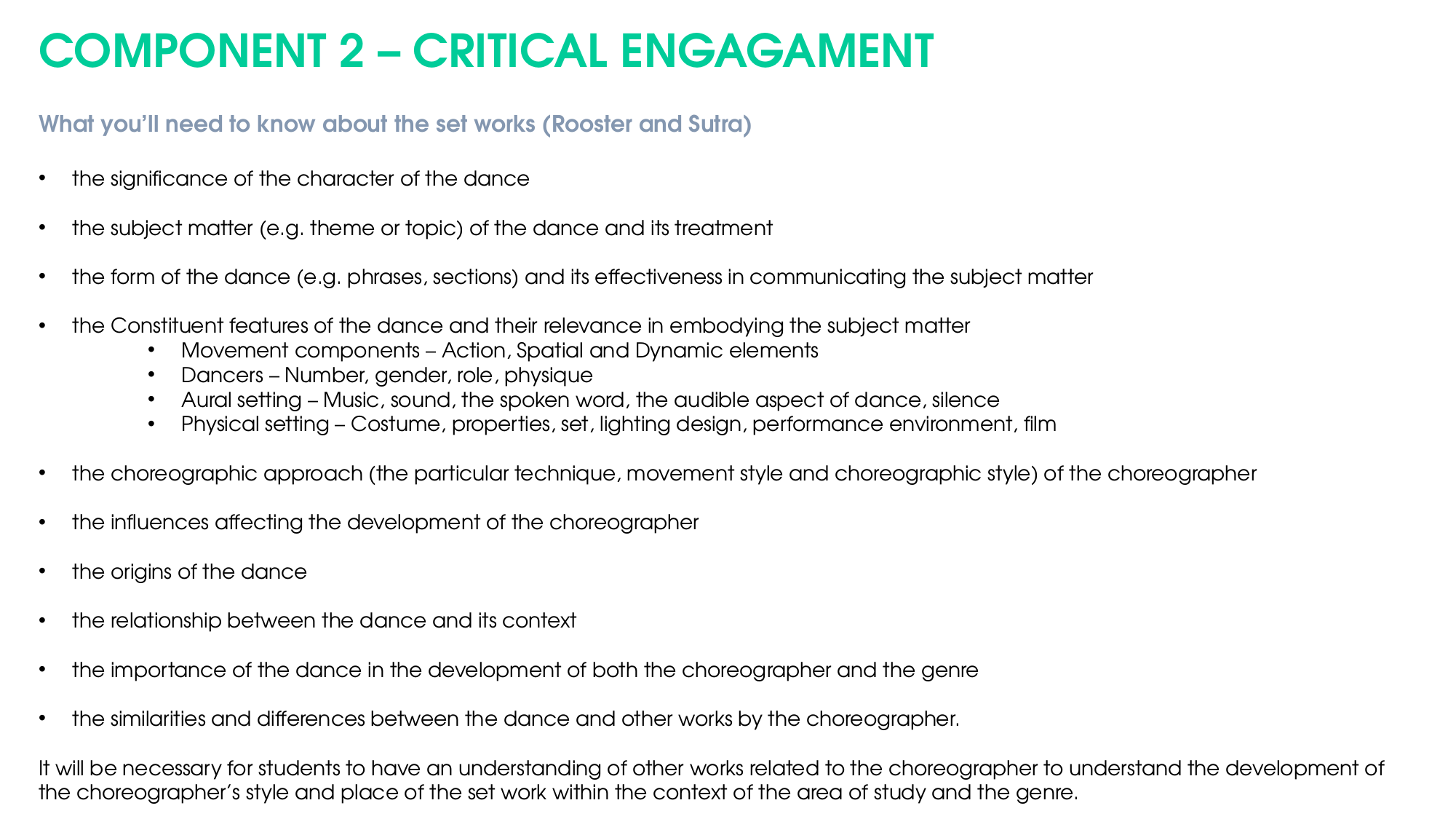

COMPONENT 2 – CRITICAL ENGAGAMENT

What you’ll need to know about the set works (Rooster and Sutra)

the significance of the character of the dance

the subject matter (e.g. theme or topic) of the dance and its treatment

the form of the dance (e.g. phrases, sections) and its effectiveness in communicating the subject matter

the Constituent features of the dance and their relevance in embodying the subject matter
Movement components – Action, Spatial and Dynamic elements
Dancers – Number, gender, role, physique
Aural setting – Music, sound, the spoken word, the audible aspect of dance, silence
Physical setting – Costume, properties, set, lighting design, performance environment, film

the choreographic approach (the particular technique, movement style and choreographic style) of the choreographer

the influences affecting the development of the choreographer

the origins of the dance

the relationship between the dance and its context

the importance of the dance in the development of both the choreographer and the genre

the similarities and differences between the dance and other works by the choreographer.

It will be necessary for students to have an understanding of other works related to the choreographer to understand the development of the choreographer’s style and place of the set work within the context of the area of study and the genre.